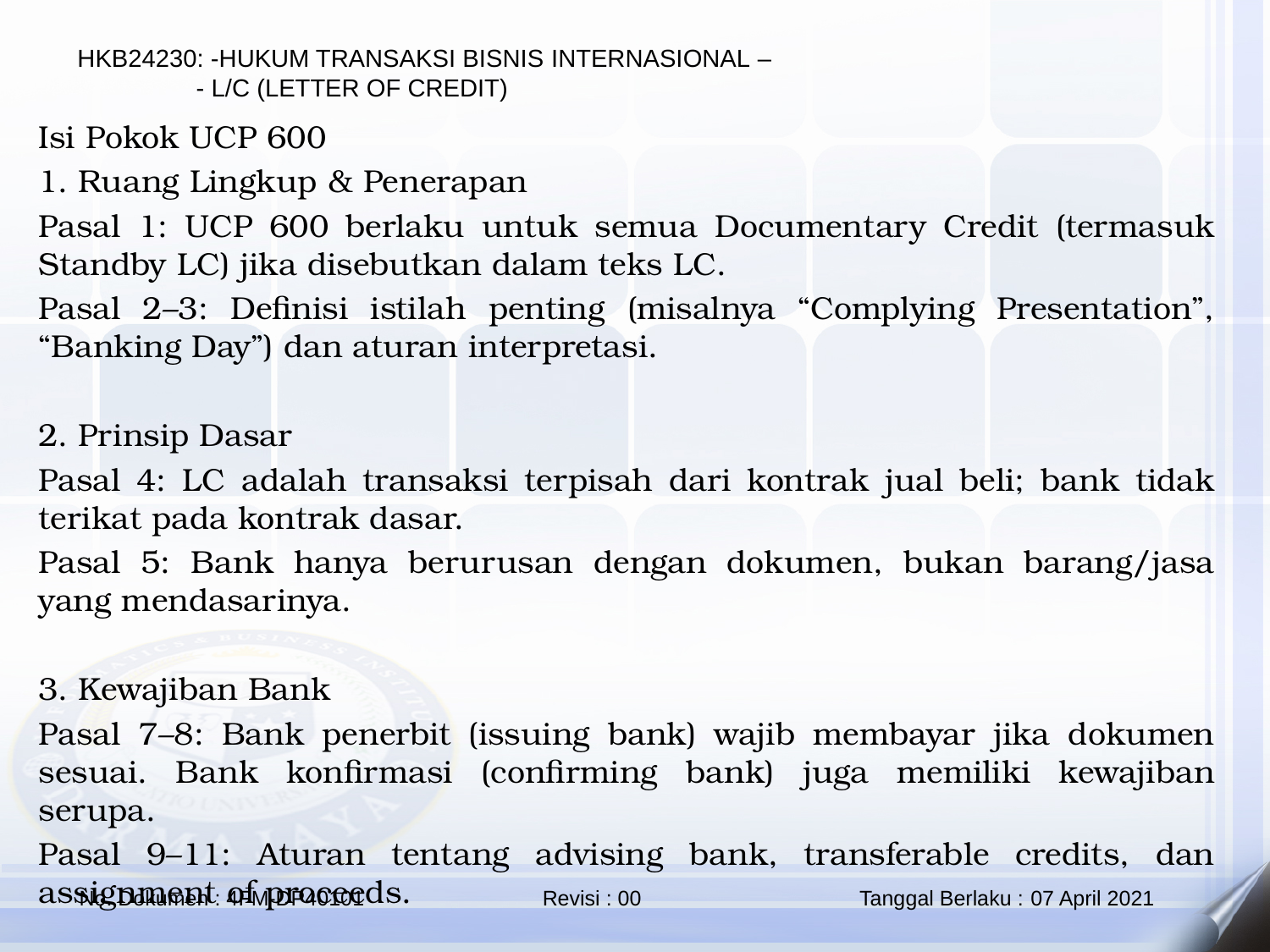

Isi Pokok UCP 600
1. Ruang Lingkup & Penerapan
Pasal 1: UCP 600 berlaku untuk semua Documentary Credit (termasuk Standby LC) jika disebutkan dalam teks LC.
Pasal 2–3: Definisi istilah penting (misalnya “Complying Presentation”, “Banking Day”) dan aturan interpretasi.

2. Prinsip Dasar
Pasal 4: LC adalah transaksi terpisah dari kontrak jual beli; bank tidak terikat pada kontrak dasar.
Pasal 5: Bank hanya berurusan dengan dokumen, bukan barang/jasa yang mendasarinya.

3. Kewajiban Bank
Pasal 7–8: Bank penerbit (issuing bank) wajib membayar jika dokumen sesuai. Bank konfirmasi (confirming bank) juga memiliki kewajiban serupa.
Pasal 9–11: Aturan tentang advising bank, transferable credits, dan assignment of proceeds.